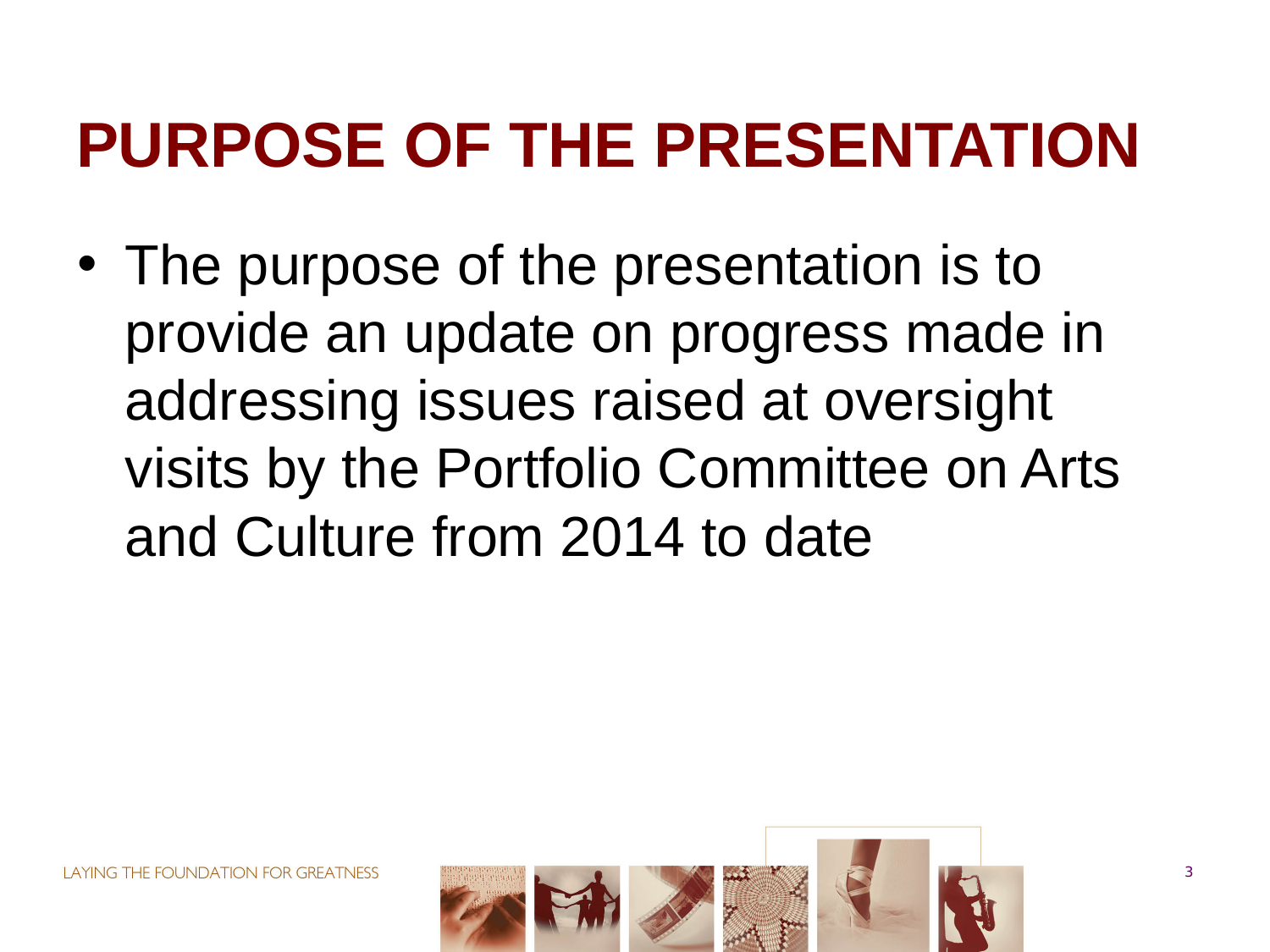

# PURPOSE OF THE PRESENTATION
The purpose of the presentation is to provide an update on progress made in addressing issues raised at oversight visits by the Portfolio Committee on Arts and Culture from 2014 to date
3